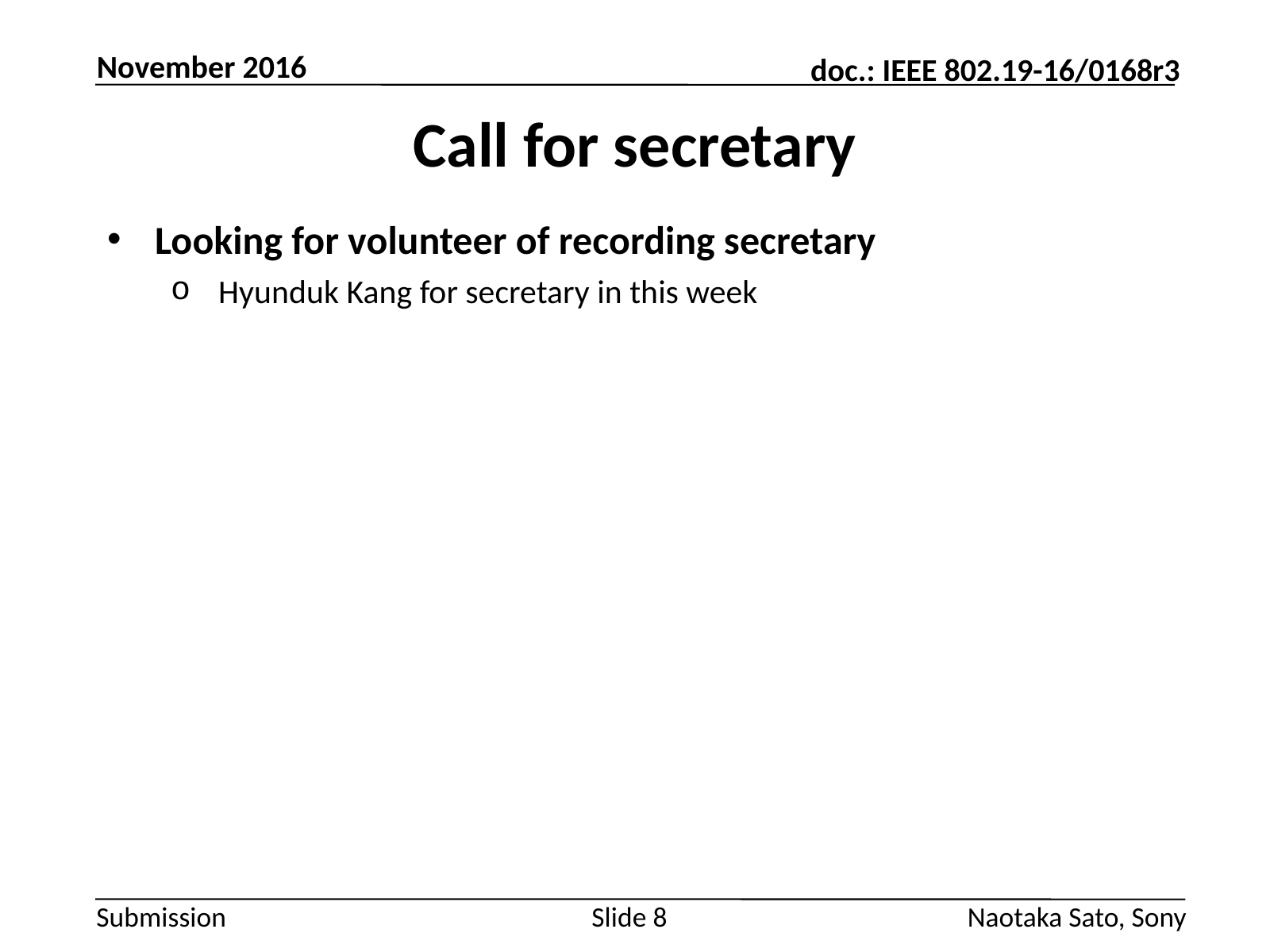

November 2016
# Call for secretary
Looking for volunteer of recording secretary
Hyunduk Kang for secretary in this week

Slide 8
Naotaka Sato, Sony